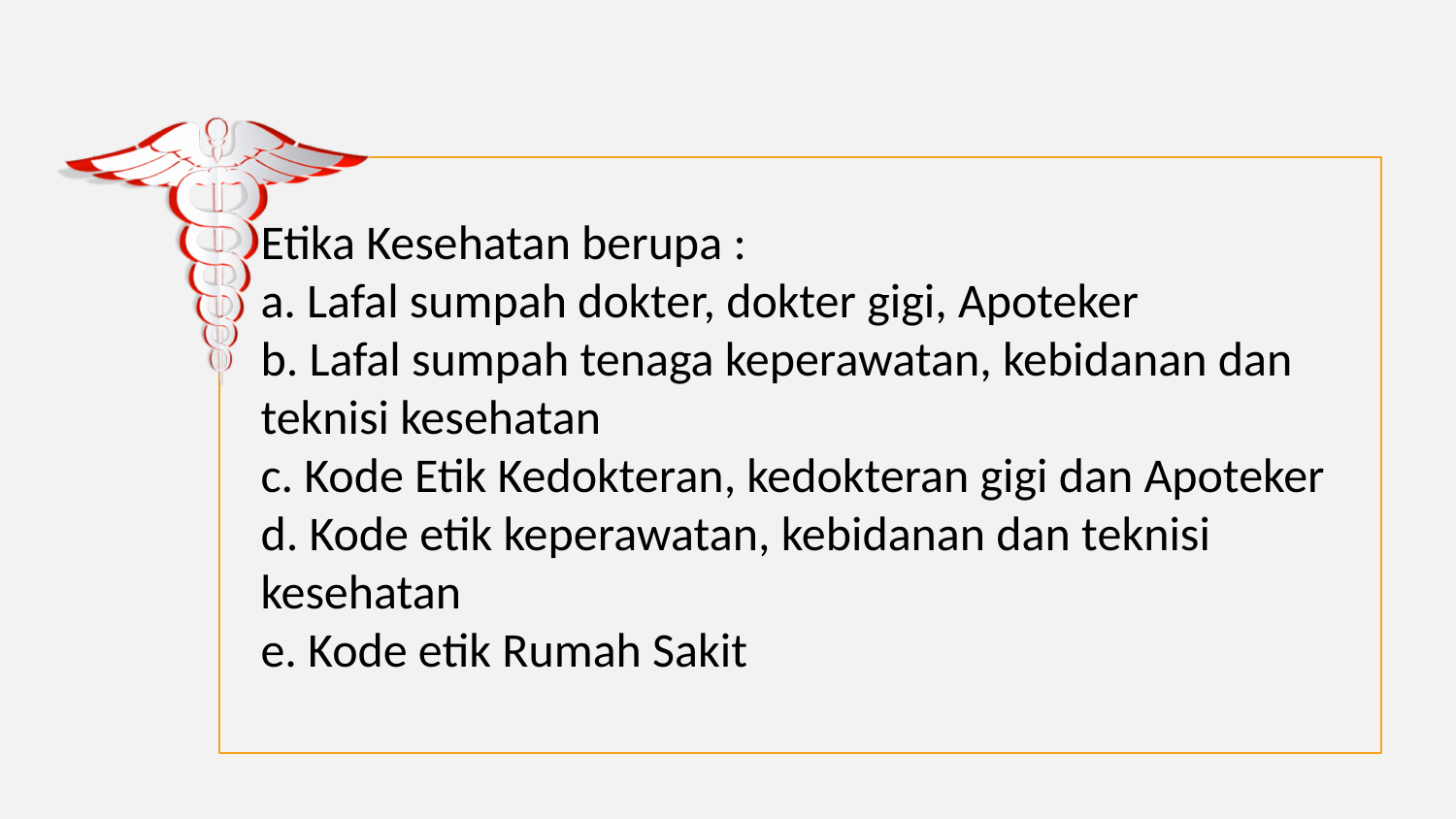

Etika Kesehatan berupa :
a. Lafal sumpah dokter, dokter gigi, Apoteker
b. Lafal sumpah tenaga keperawatan, kebidanan dan     teknisi kesehatan
c. Kode Etik Kedokteran, kedokteran gigi dan Apoteker
d. Kode etik keperawatan, kebidanan dan teknisi   kesehatan
e. Kode etik Rumah Sakit